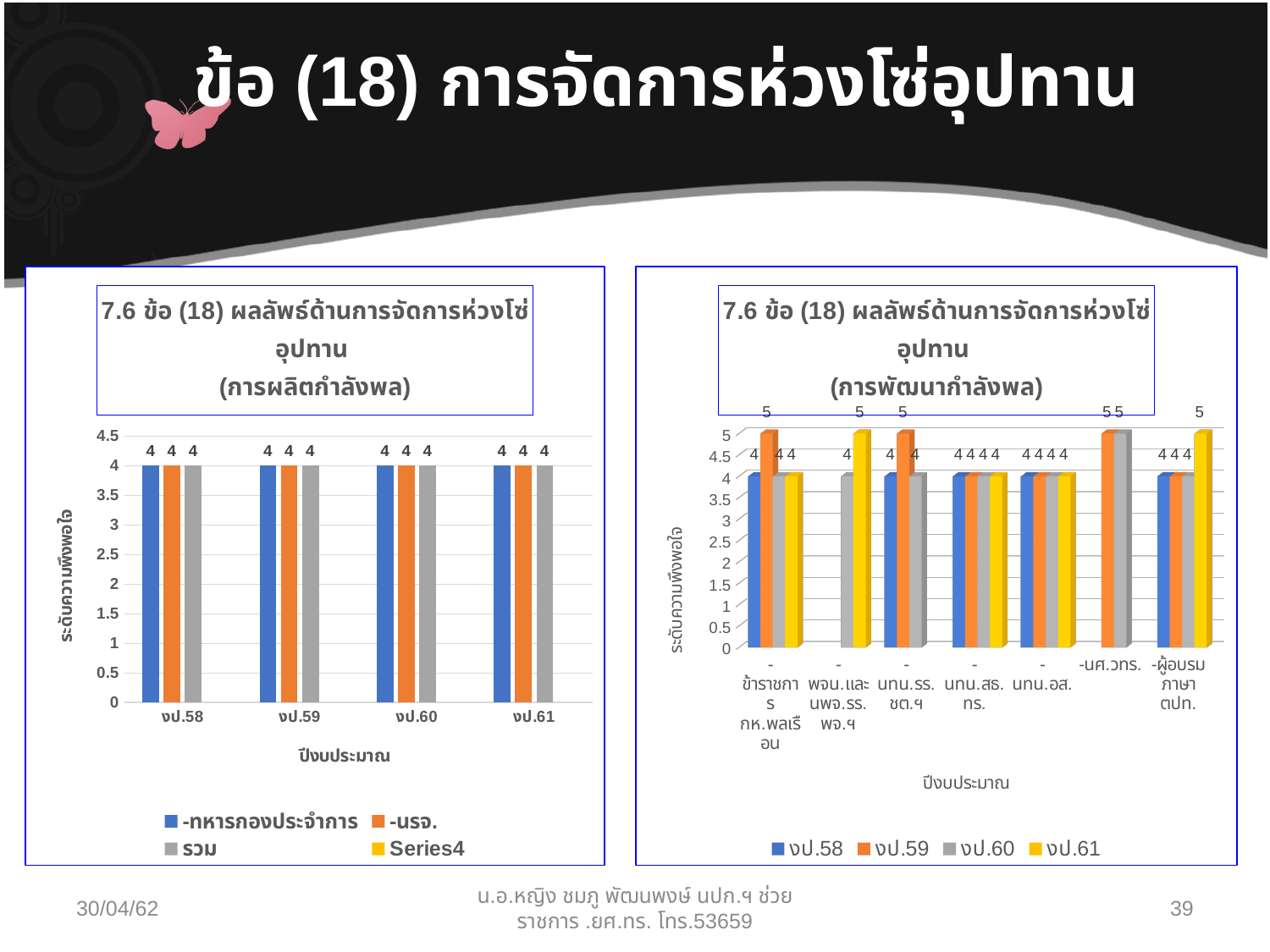

# ข้อ (18) การจัดการห่วงโซ่อุปทาน

### Chart: 7.6 ข้อ (18) ผลลัพธ์ด้านการจัดการห่วงโซ่อุปทาน
(การผลิตกำลังพล)

| Category | -ทหารกองประจำการ | -นรจ. | รวม |  |
|---|---|---|---|---|
| งป.58 | 4.0 | 4.0 | 4.0 | None |
| งป.59 | 4.0 | 4.0 | 4.0 | None |
| งป.60 | 4.0 | 4.0 | 4.0 | None |
| งป.61 | 4.0 | 4.0 | 4.0 | None |

[unsupported chart]

30/04/62
น.อ.หญิง ชมภู พัฒนพงษ์ นปก.ฯ ช่วยราชการ .ยศ.ทร. โทร.53659
39